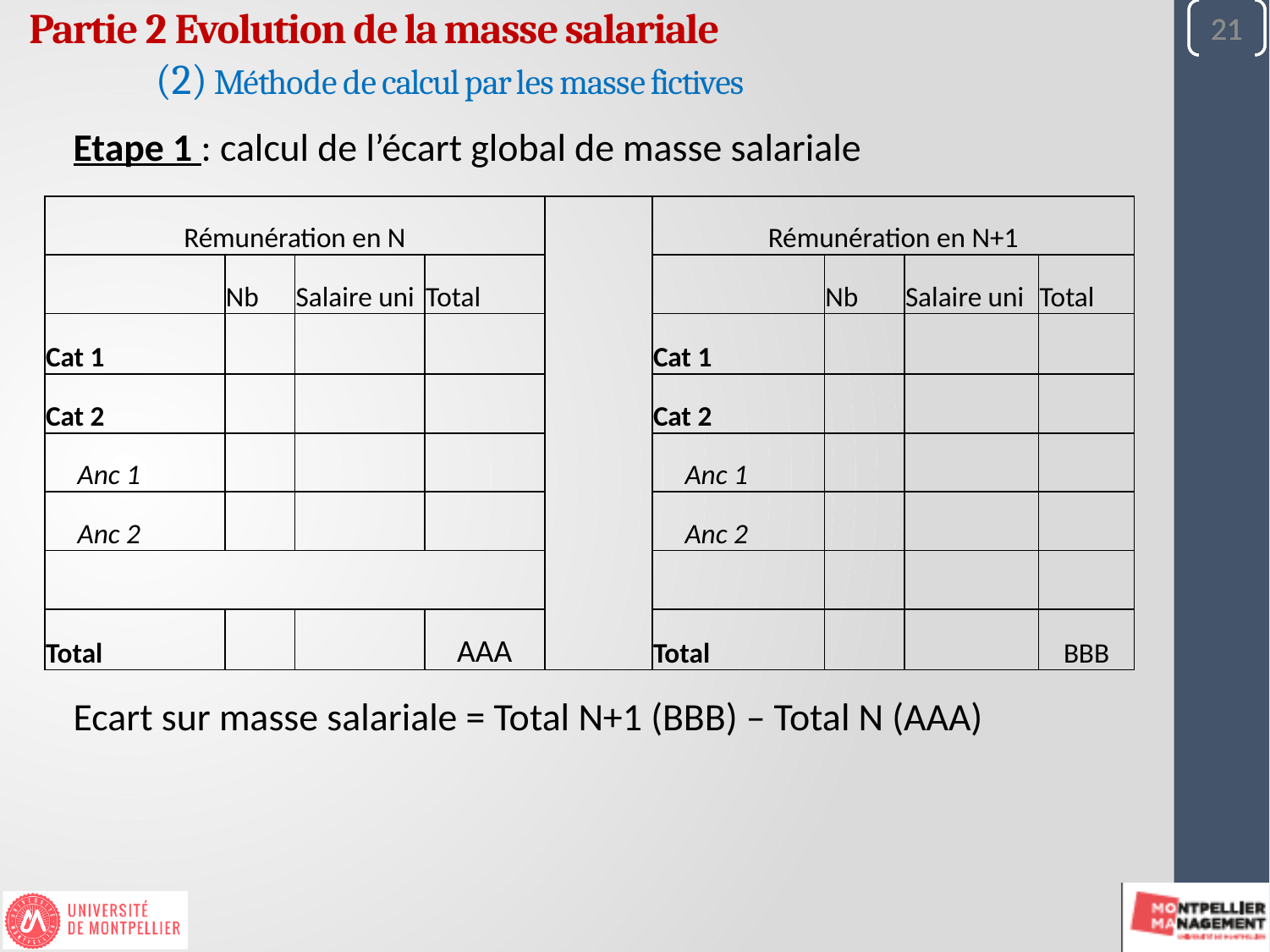

21
21
21
Partie 2 Evolution de la masse salariale
	(2) Méthode de calcul par les masse fictives
Etape 1 : calcul de l’écart global de masse salariale
| Rémunération en N |  |  |  |  | Rémunération en N+1 |  |  |  |
| --- | --- | --- | --- | --- | --- | --- | --- | --- |
|  | Nb | Salaire uni | Total |  |  | Nb | Salaire uni | Total |
| Cat 1 |  |  |  |  | Cat 1 |  |  |  |
| Cat 2 |  |  |  |  | Cat 2 |  |  |  |
| Anc 1 |  |  |  |  | Anc 1 |  |  |  |
| Anc 2 |  |  |  |  | Anc 2 |  |  |  |
|  |  |  |  |  |  |  |  |  |
| Total |  |  | AAA |  | Total |  |  | BBB |
Ecart sur masse salariale = Total N+1 (BBB) – Total N (AAA)